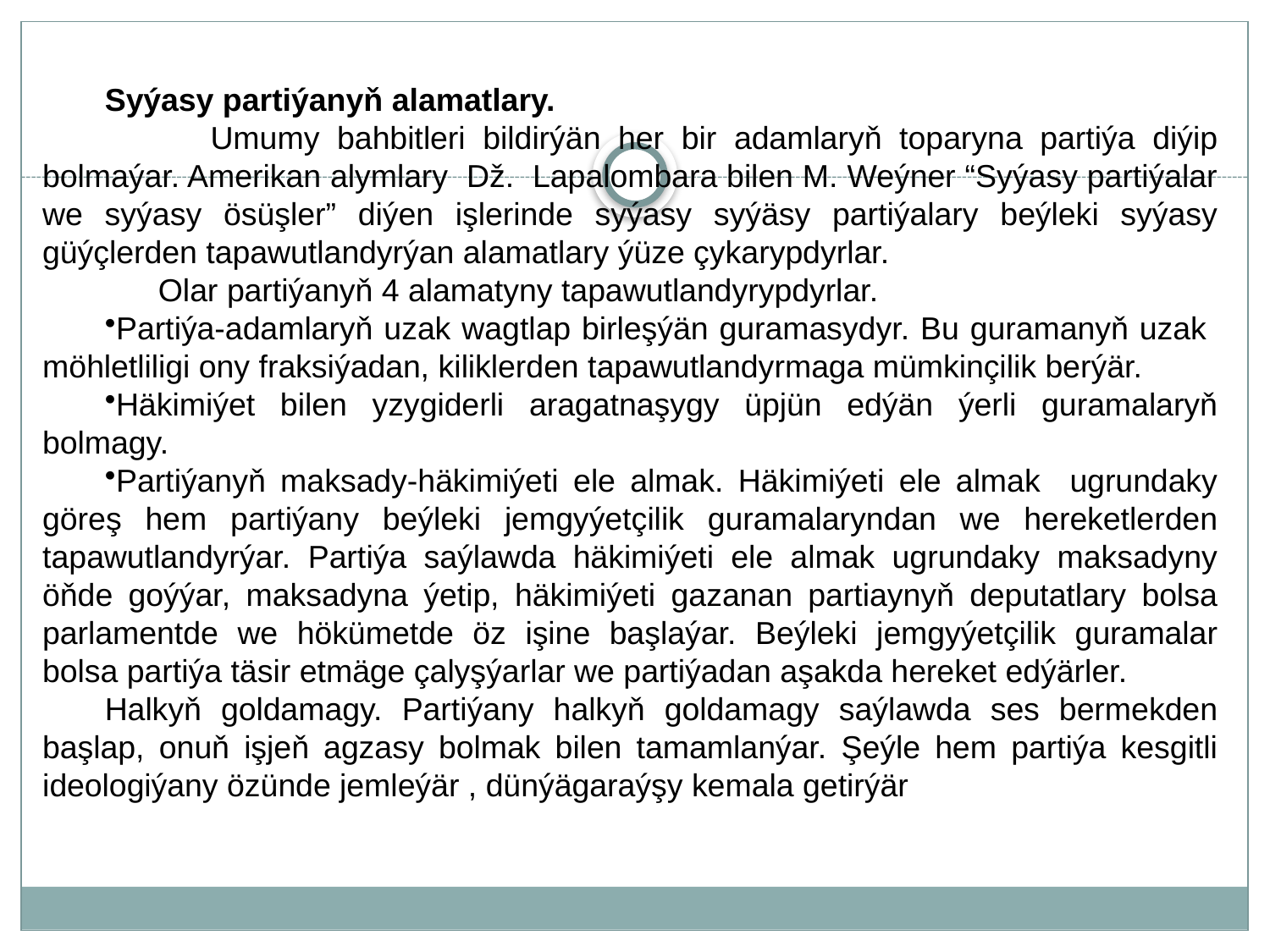

Syýasy partiýanyň alamatlary.
      Umumy bahbitleri bildirýän her bir adamlaryň toparyna partiýa diýip bolmaýar. Amerikan alymlary  Dž.  Lapalombara bilen M. Weýner “Syýasy partiýalar we syýasy ösüşler” diýen işlerinde syýasy syýäsy partiýalary beýleki syýasy güýçlerden tapawutlandyrýan alamatlary ýüze çykarypdyrlar.
      Olar partiýanyň 4 alamatyny tapawutlandyrypdyrlar.
Partiýa-adamlaryň uzak wagtlap birleşýän guramasydyr. Bu guramanyň uzak  möhletliligi ony fraksiýadan, kiliklerden tapawutlandyrmaga mümkinçilik berýär.
Häkimiýet bilen yzygiderli aragatnaşygy üpjün edýän ýerli guramalaryň bolmagy.
Partiýanyň maksady-häkimiýeti ele almak. Häkimiýeti ele almak  ugrundaky göreş hem partiýany beýleki jemgyýetçilik guramalaryndan we hereketlerden tapawutlandyrýar. Partiýa saýlawda häkimiýeti ele almak ugrundaky maksadyny öňde goýýar, maksadyna ýetip, häkimiýeti gazanan partiaynyň deputatlary bolsa parlamentde we hökümetde öz işine başlaýar. Beýleki jemgyýetçilik guramalar bolsa partiýa täsir etmäge çalyşýarlar we partiýadan aşakda hereket edýärler.
Halkyň goldamagy. Partiýany halkyň goldamagy saýlawda ses bermekden başlap, onuň işjeň agzasy bolmak bilen tamamlanýar. Şeýle hem partiýa kesgitli ideologiýany özünde jemleýär , dünýägaraýşy kemala getirýär